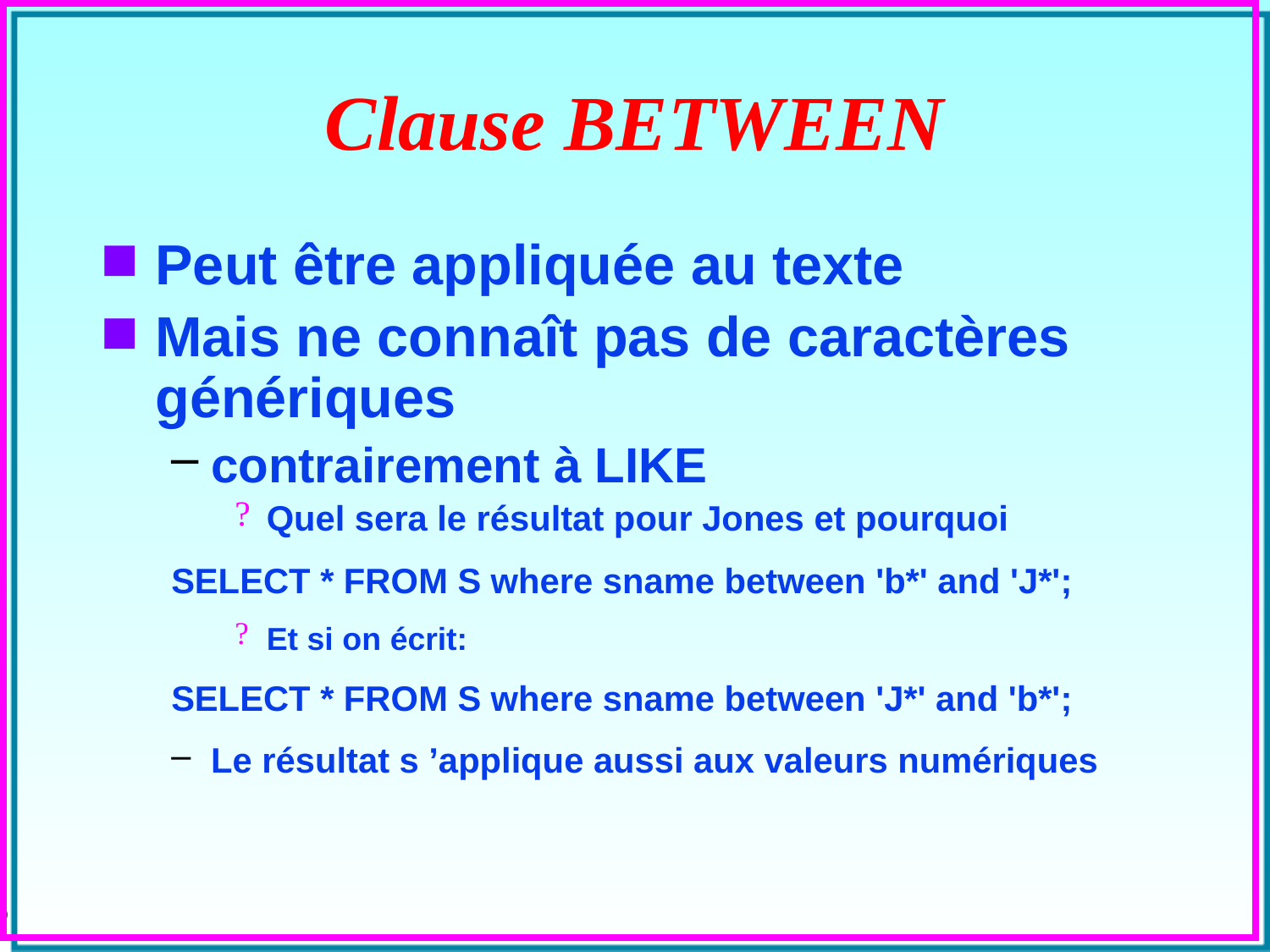

# Clause BETWEEN
Peut être appliquée au texte
Mais ne connaît pas de caractères génériques
contrairement à LIKE
Quel sera le résultat pour Jones et pourquoi
SELECT * FROM S where sname between 'b*' and 'J*';
Et si on écrit:
SELECT * FROM S where sname between 'J*' and 'b*';
Le résultat s ’applique aussi aux valeurs numériques